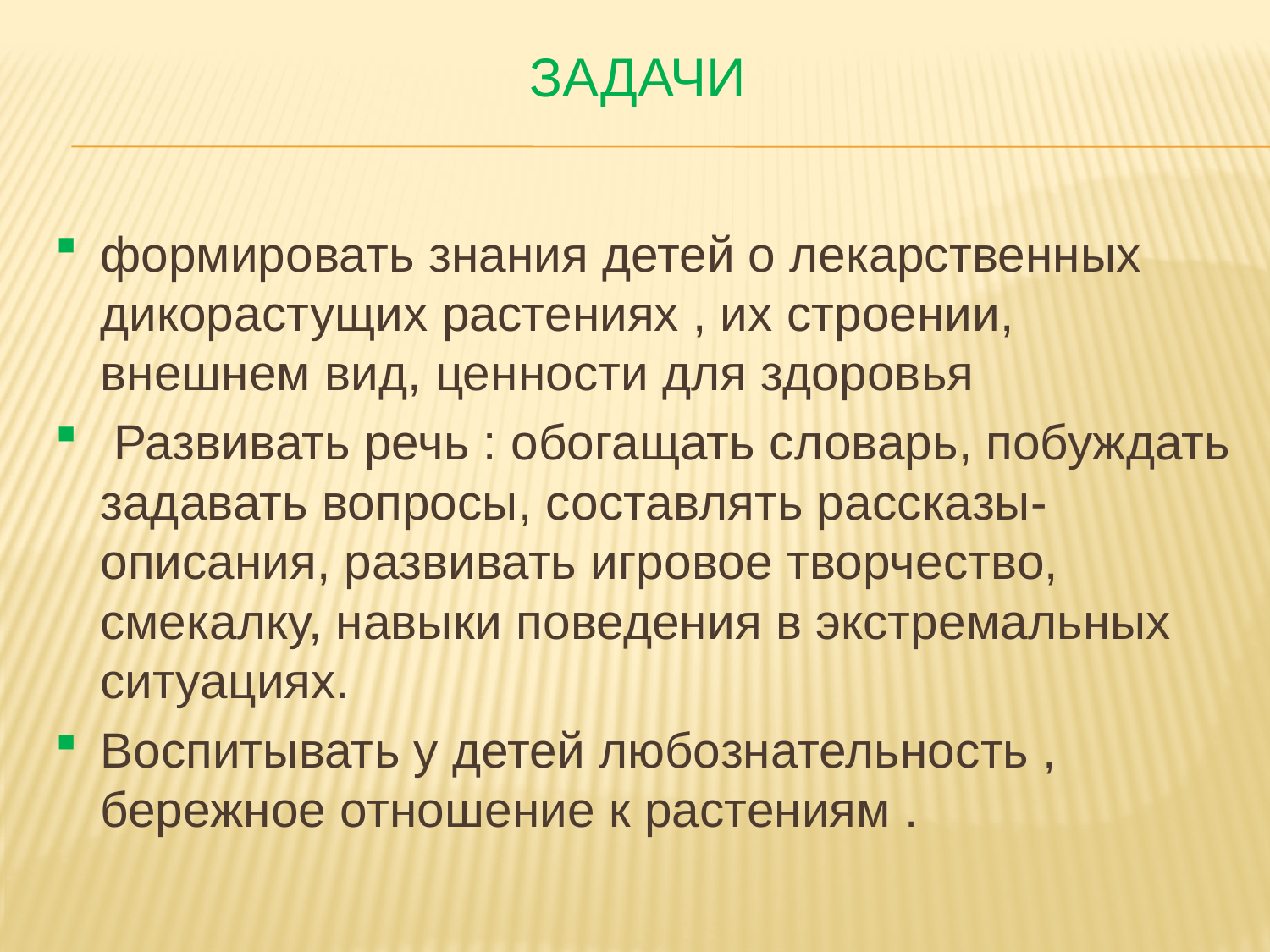

# Задачи
формировать знания детей о лекарственных дикорастущих растениях , их строении, внешнем вид, ценности для здоровья
 Развивать речь : обогащать словарь, побуждать задавать вопросы, составлять рассказы-описания, развивать игровое творчество, смекалку, навыки поведения в экстремальных ситуациях.
Воспитывать у детей любознательность , бережное отношение к растениям .